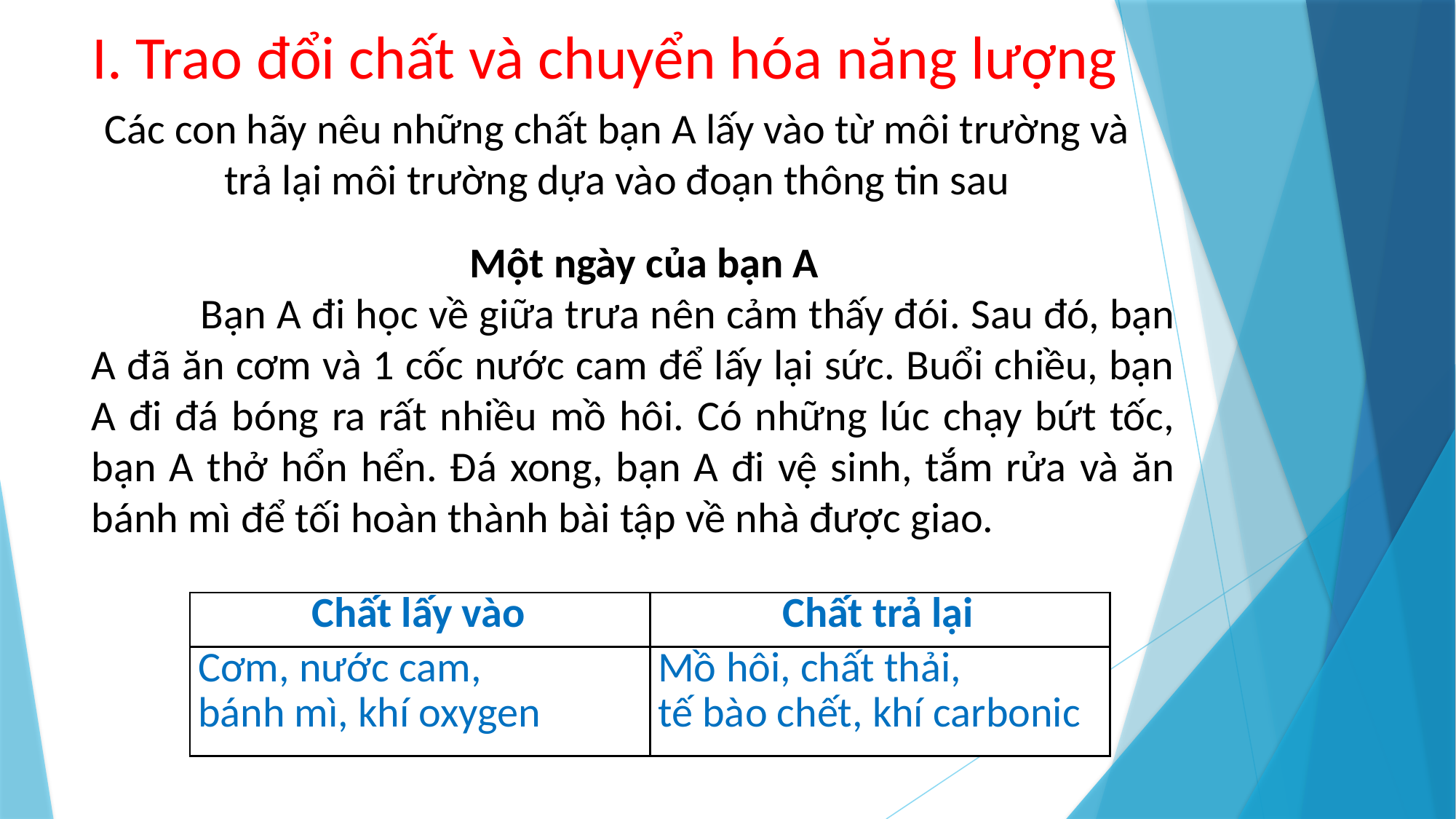

# I. Trao đổi chất và chuyển hóa năng lượng
Các con hãy nêu những chất bạn A lấy vào từ môi trường và trả lại môi trường dựa vào đoạn thông tin sau
Một ngày của bạn A
	Bạn A đi học về giữa trưa nên cảm thấy đói. Sau đó, bạn A đã ăn cơm và 1 cốc nước cam để lấy lại sức. Buổi chiều, bạn A đi đá bóng ra rất nhiều mồ hôi. Có những lúc chạy bứt tốc, bạn A thở hổn hển. Đá xong, bạn A đi vệ sinh, tắm rửa và ăn bánh mì để tối hoàn thành bài tập về nhà được giao.
| Chất lấy vào | Chất trả lại |
| --- | --- |
| Cơm, nước cam, bánh mì, khí oxygen | Mồ hôi, chất thải, tế bào chết, khí carbonic |